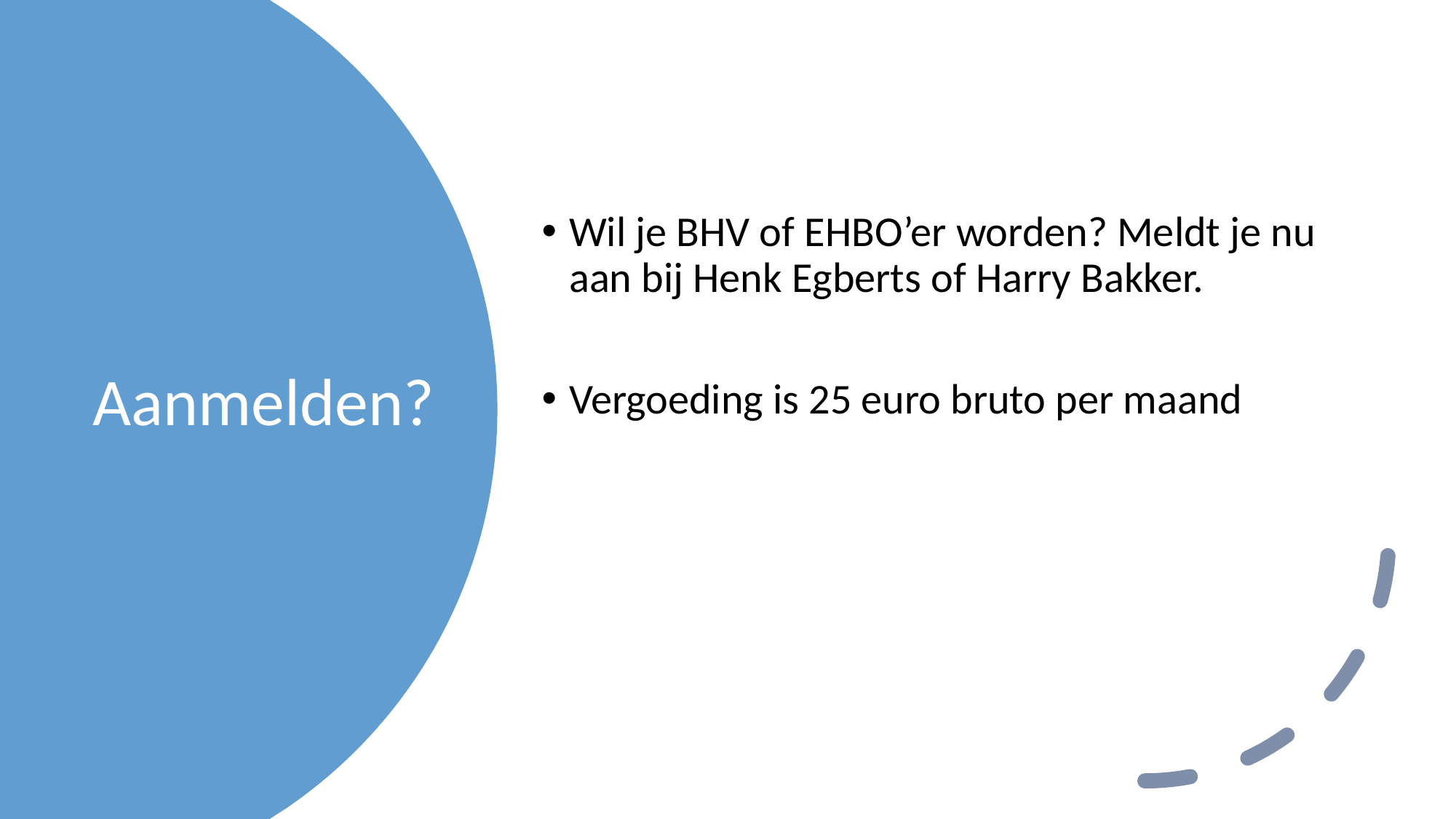

Wil je BHV of EHBO’er worden? Meldt je nu aan bij Henk Egberts of Harry Bakker.

Vergoeding is 25 euro bruto per maand

# Aanmelden?